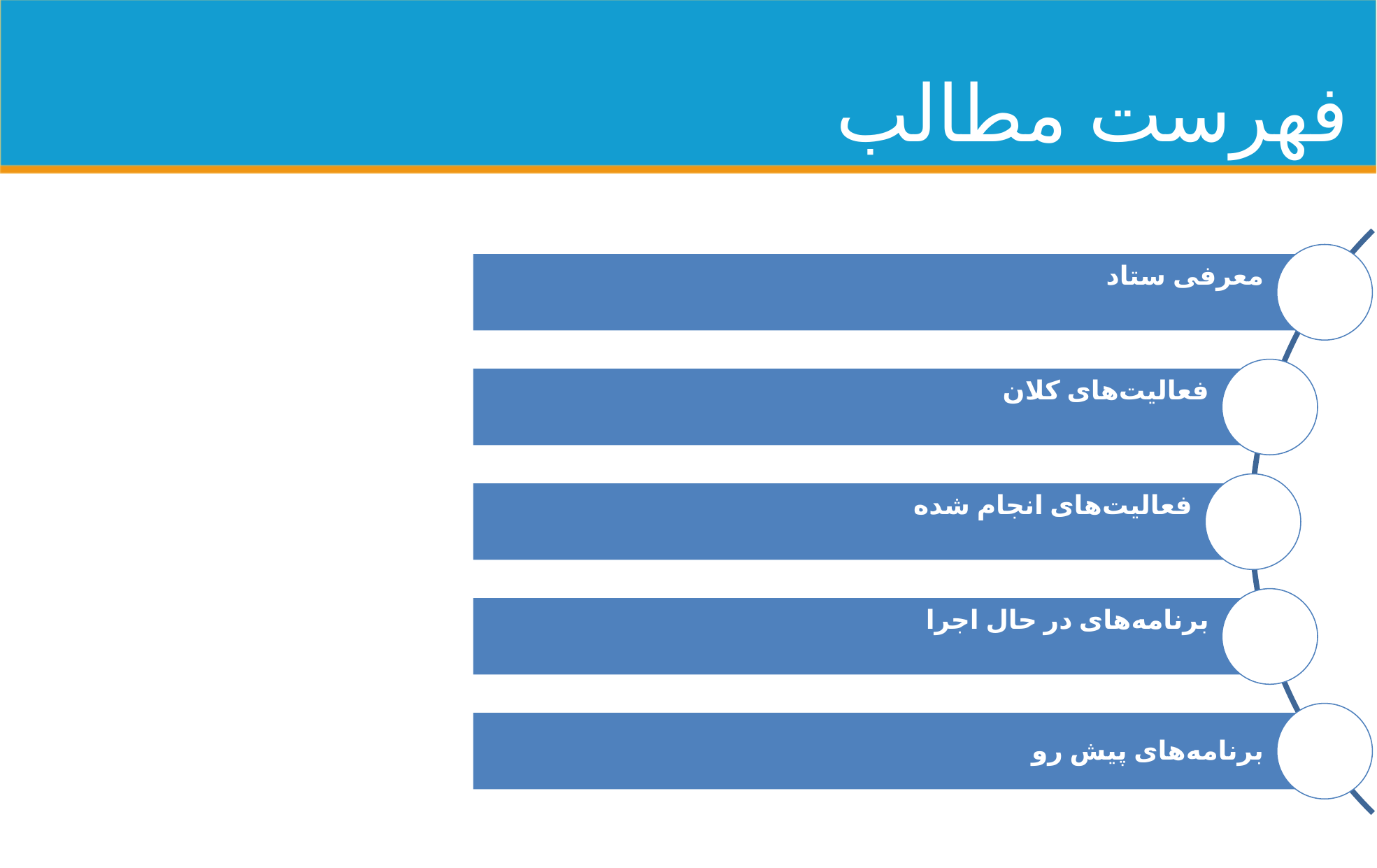

فهرست مطالب

معرفی ستاد
فعالیت‌های کلان
فعالیت‌های انجام شده
برنامه‌های در حال اجرا
برنامه‌های پیش رو